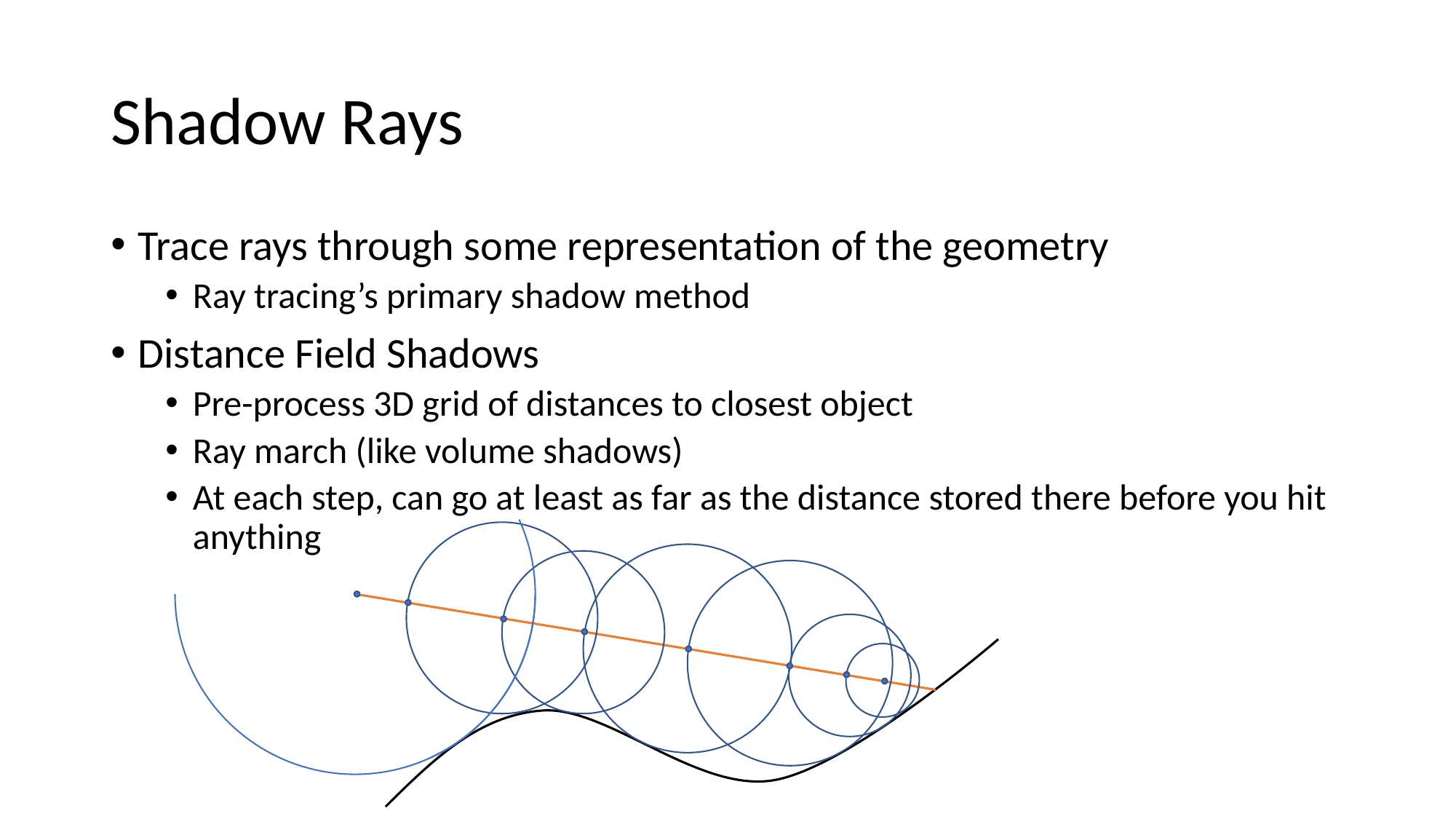

# Shadow Rays
Trace rays through some representation of the geometry
Ray tracing’s primary shadow method
Distance Field Shadows
Pre-process 3D grid of distances to closest object
Ray march (like volume shadows)
At each step, can go at least as far as the distance stored there before you hit anything